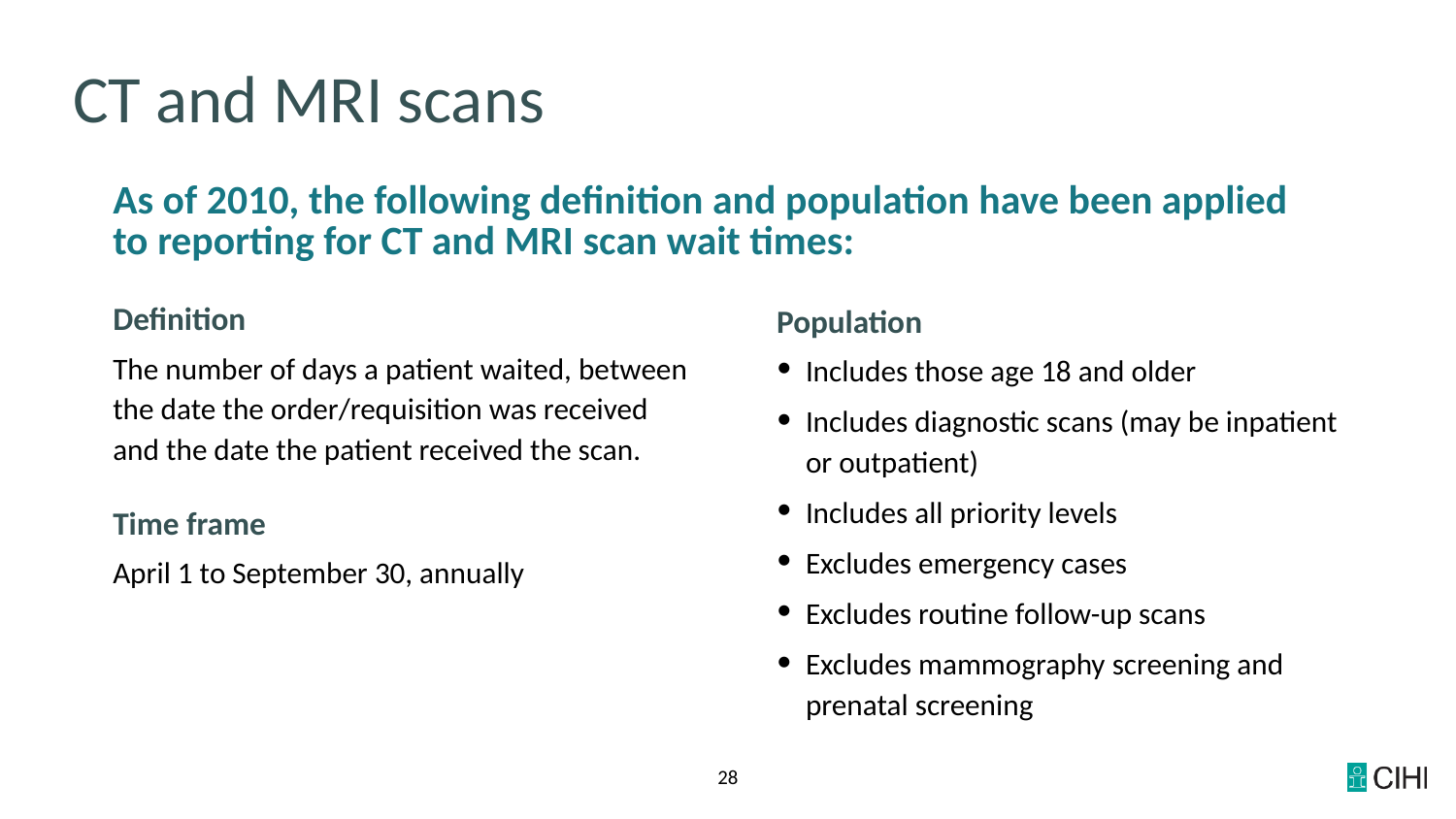

# CT and MRI scans
As of 2010, the following definition and population have been applied
to reporting for CT and MRI scan wait times:
Definition
The number of days a patient waited, between the date the order/requisition was received
and the date the patient received the scan.
Time frame
April 1 to September 30, annually
Population
Includes those age 18 and older
Includes diagnostic scans (may be inpatient
or outpatient)
Includes all priority levels
Excludes emergency cases
Excludes routine follow-up scans
Excludes mammography screening and prenatal screening